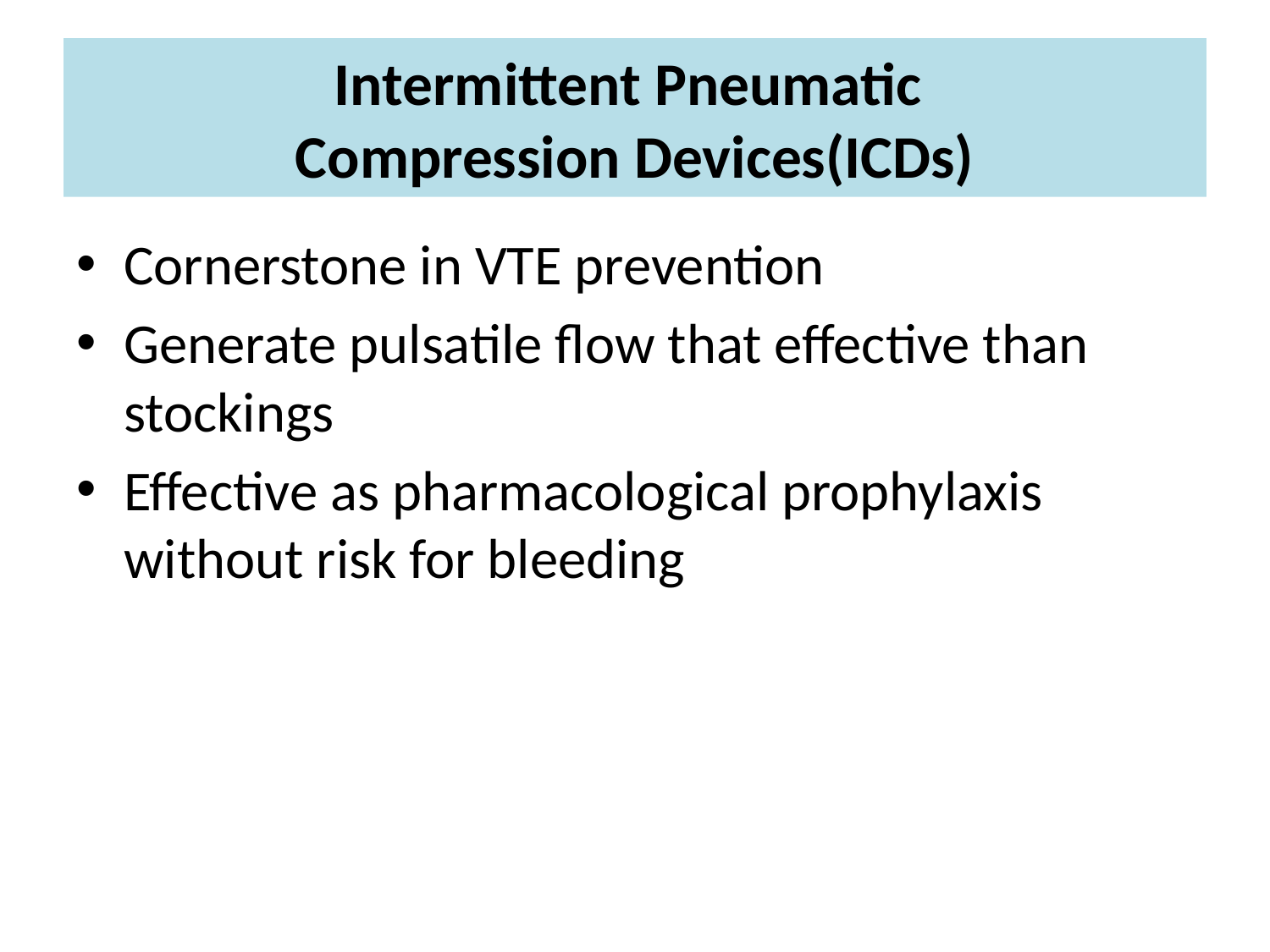

# Intermittent Pneumatic Compression Devices(ICDs)
Cornerstone in VTE prevention
Generate pulsatile flow that effective than stockings
Effective as pharmacological prophylaxis without risk for bleeding